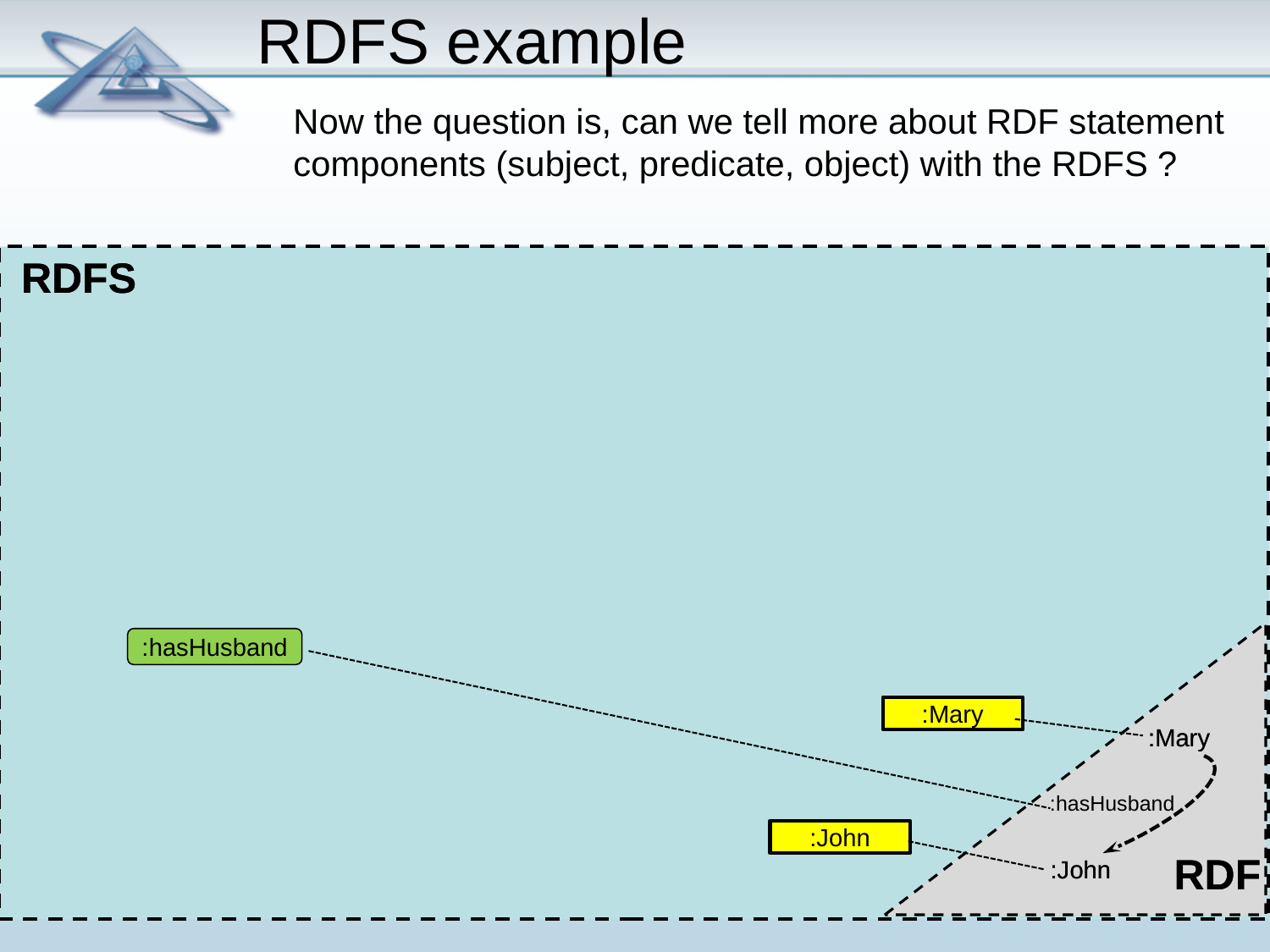

# RDFS example
Now the question is, can we tell more about RDF statement components (subject, predicate, object) with the RDFS ?
RDFS
RDFS

:hasHusband

:Mary
:Mary
:Mary
:hasHusband
:John
RDF
RDF
:John
:John